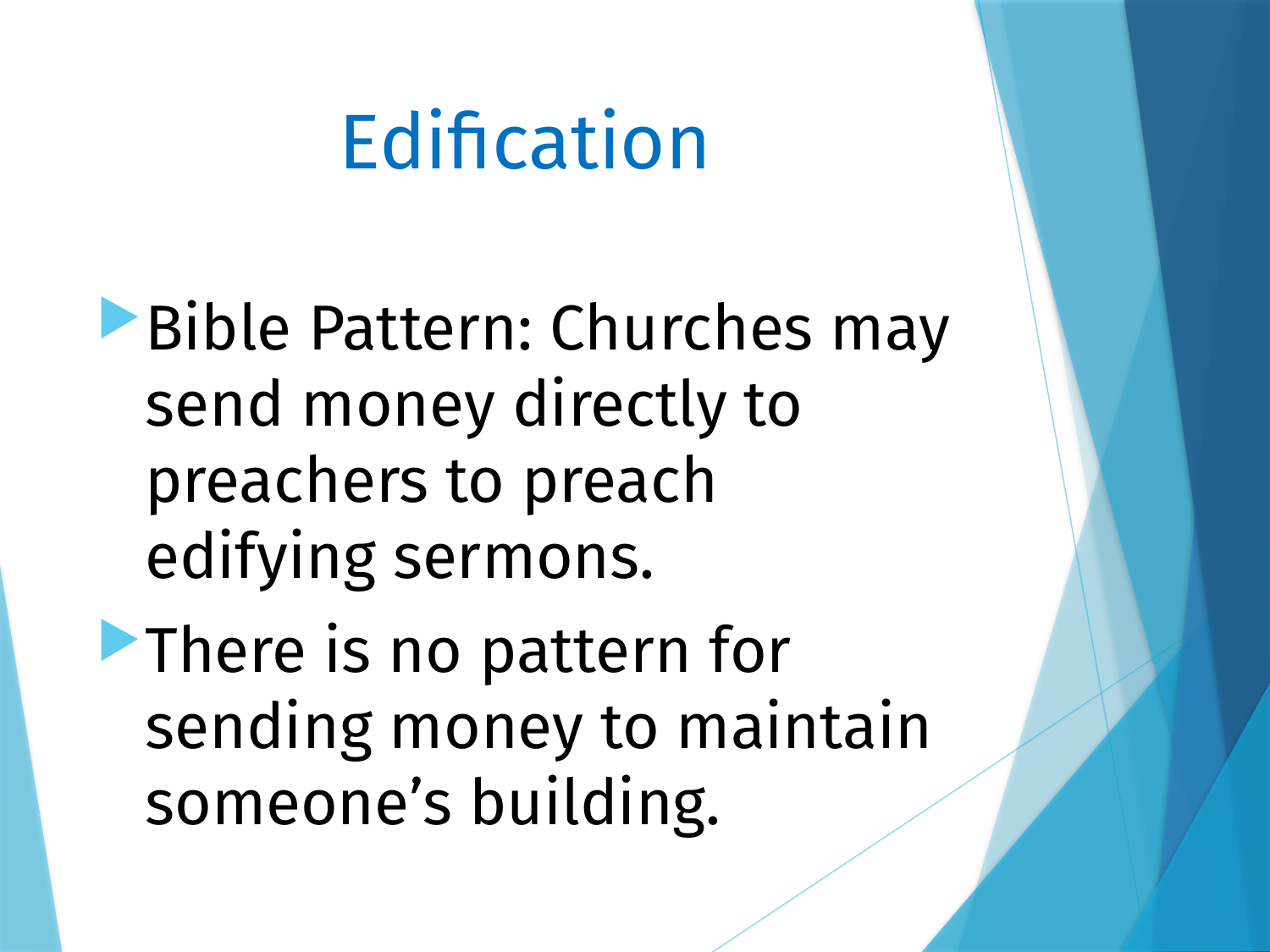

# Edification
Bible Pattern: Churches may send money directly to preachers to preach edifying sermons.
There is no pattern for sending money to maintain someone’s building.